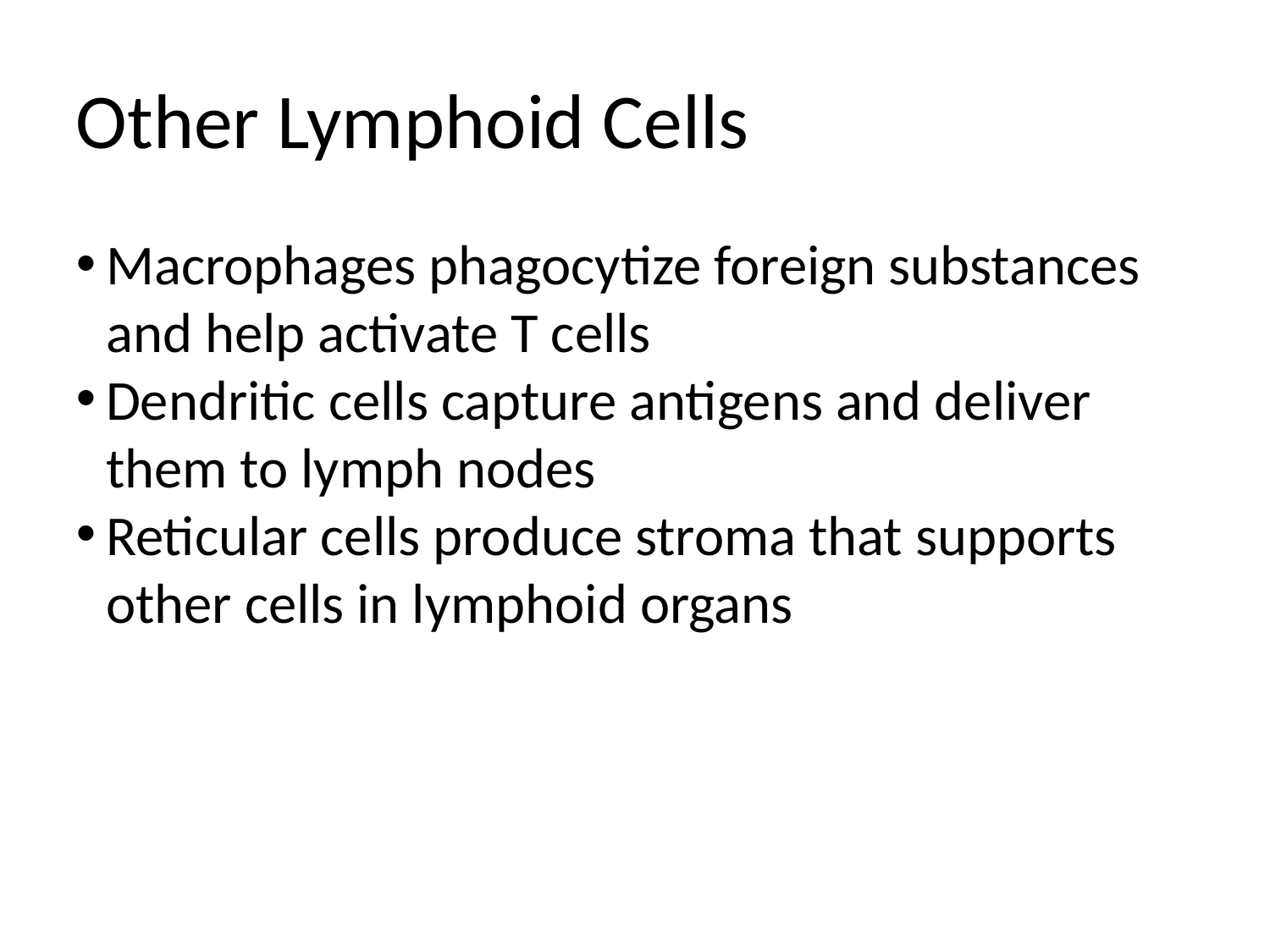

Other Lymphoid Cells
Macrophages phagocytize foreign substances and help activate T cells
Dendritic cells capture antigens and deliver them to lymph nodes
Reticular cells produce stroma that supports other cells in lymphoid organs